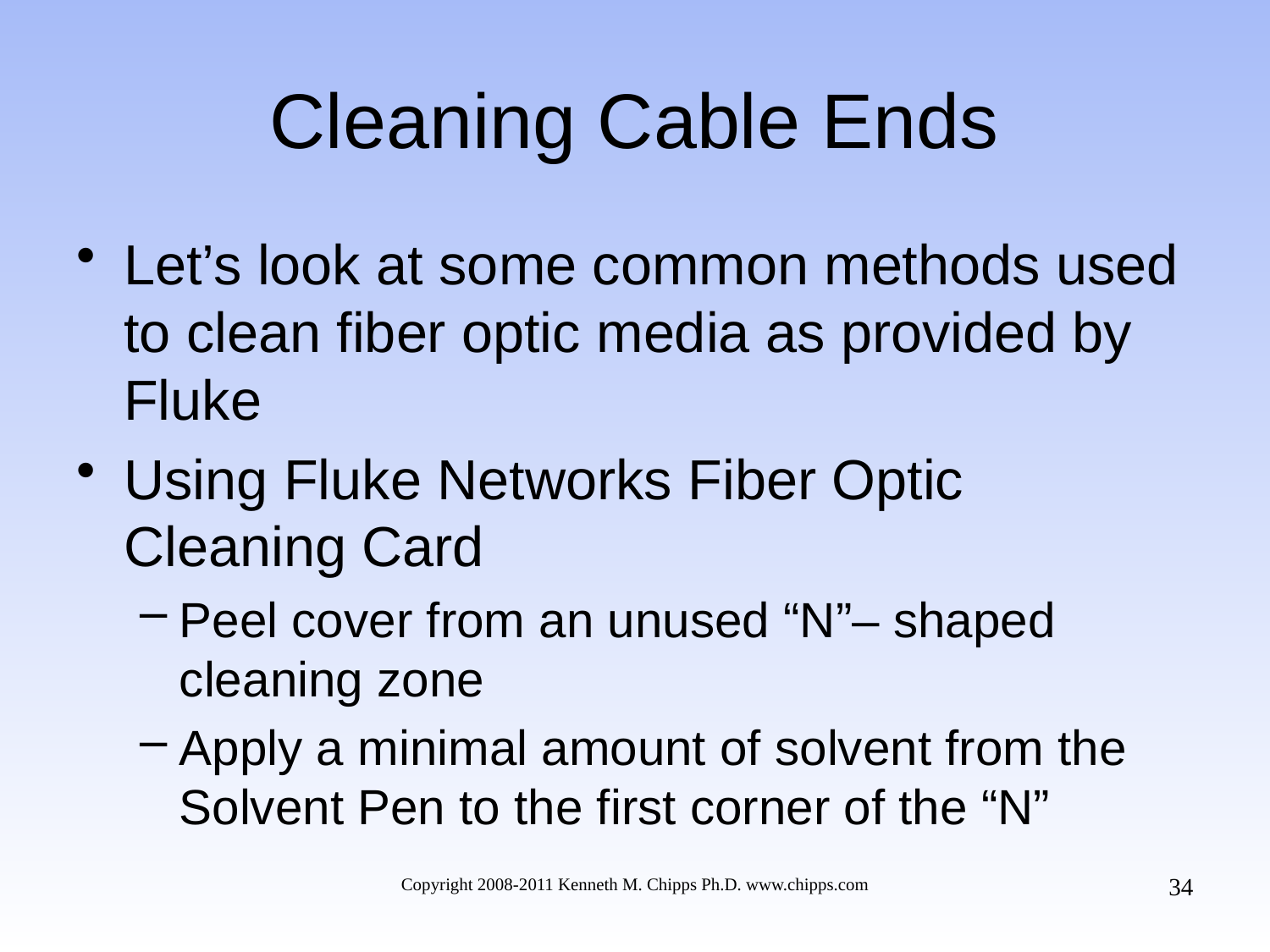

# Cleaning Cable Ends
Let’s look at some common methods used to clean fiber optic media as provided by Fluke
Using Fluke Networks Fiber Optic Cleaning Card
Peel cover from an unused “N”– shaped cleaning zone
Apply a minimal amount of solvent from the Solvent Pen to the first corner of the “N”
34
Copyright 2008-2011 Kenneth M. Chipps Ph.D. www.chipps.com